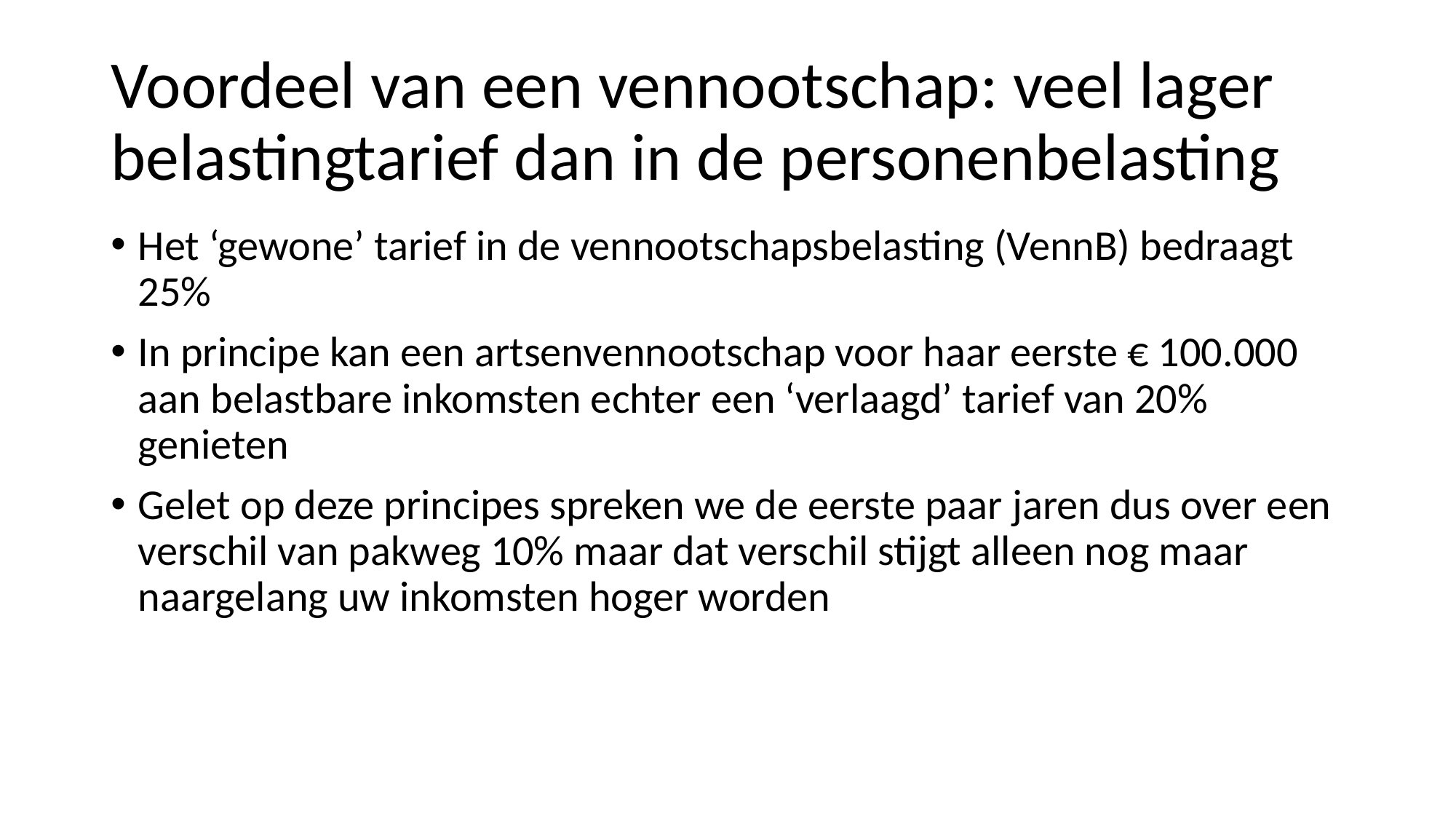

# Voordeel van een vennootschap: veel lager belastingtarief dan in de personenbelasting
Het ‘gewone’ tarief in de vennootschapsbelasting (VennB) bedraagt 25%
In principe kan een artsenvennootschap voor haar eerste € 100.000 aan belastbare inkomsten echter een ‘verlaagd’ tarief van 20% genieten
Gelet op deze principes spreken we de eerste paar jaren dus over een verschil van pakweg 10% maar dat verschil stijgt alleen nog maar naargelang uw inkomsten hoger worden